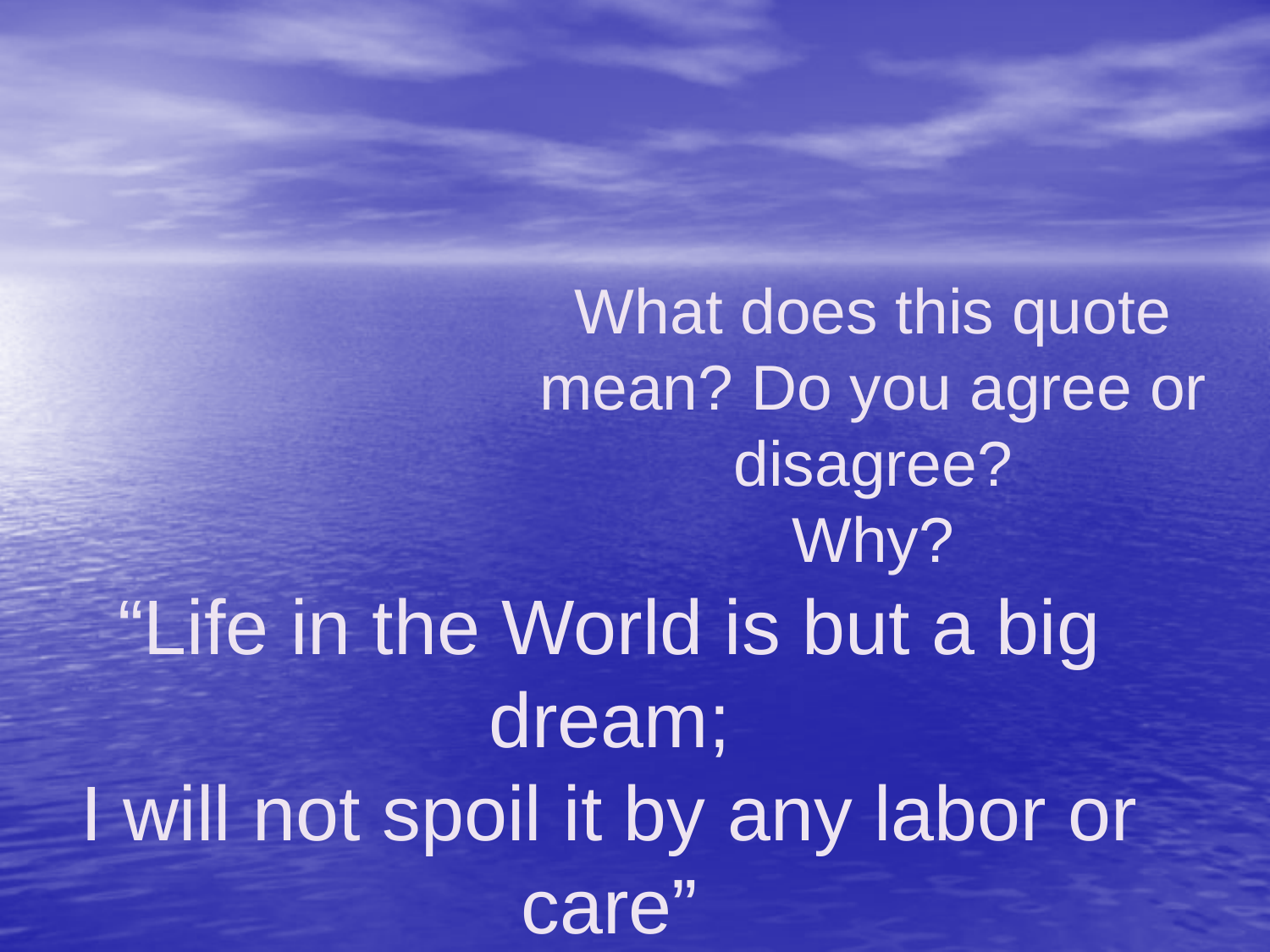

What does this quote mean? Do you agree or disagree?
Why?

“Life in the World is but a big dream;
I will not spoil it by any labor or care”
- Li Bo